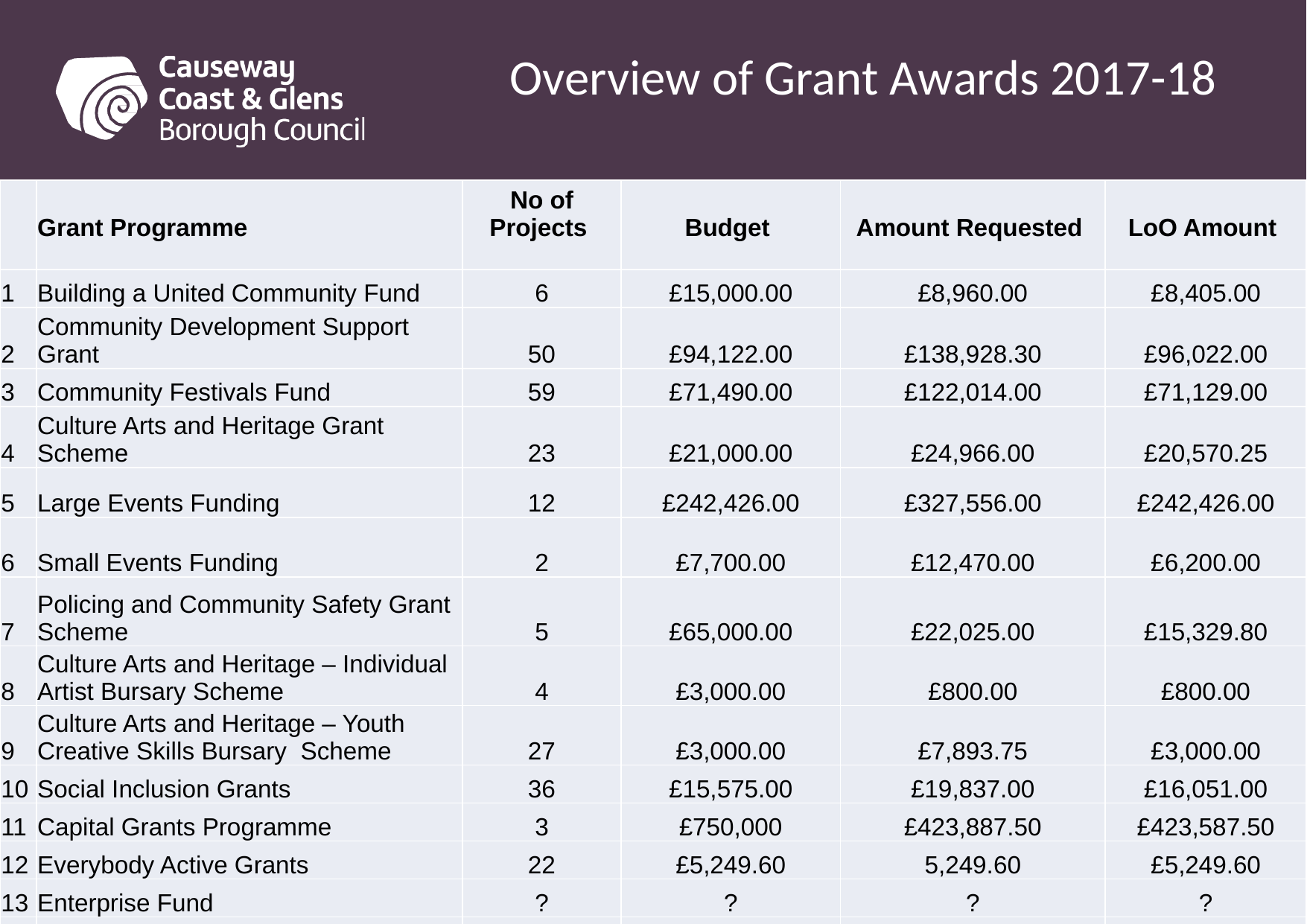

Overview of Grant Awards 2017-18
|  | Grant Programme | No of Projects | Budget | Amount Requested | LoO Amount |
| --- | --- | --- | --- | --- | --- |
| 1 | Building a United Community Fund | 6 | £15,000.00 | £8,960.00 | £8,405.00 |
| 2 | Community Development Support Grant | 50 | £94,122.00 | £138,928.30 | £96,022.00 |
| 3 | Community Festivals Fund | 59 | £71,490.00 | £122,014.00 | £71,129.00 |
| 4 | Culture Arts and Heritage Grant Scheme | 23 | £21,000.00 | £24,966.00 | £20,570.25 |
| 5 | Large Events Funding | 12 | £242,426.00 | £327,556.00 | £242,426.00 |
| 6 | Small Events Funding | 2 | £7,700.00 | £12,470.00 | £6,200.00 |
| 7 | Policing and Community Safety Grant Scheme | 5 | £65,000.00 | £22,025.00 | £15,329.80 |
| 8 | Culture Arts and Heritage – Individual Artist Bursary Scheme | 4 | £3,000.00 | £800.00 | £800.00 |
| 9 | Culture Arts and Heritage – Youth Creative Skills Bursary Scheme | 27 | £3,000.00 | £7,893.75 | £3,000.00 |
| 10 | Social Inclusion Grants | 36 | £15,575.00 | £19,837.00 | £16,051.00 |
| 11 | Capital Grants Programme | 3 | £750,000 | £423,887.50 | £423,587.50 |
| 12 | Everybody Active Grants | 22 | £5,249.60 | 5,249.60 | £5,249.60 |
| 13 | Enterprise Fund | ? | ? | ? | ? |
|  | TOTALS | 249 | £1,293,562.60 | £1,114,587.15 | £908,770.15 |
Grant Programmes 2016 -17